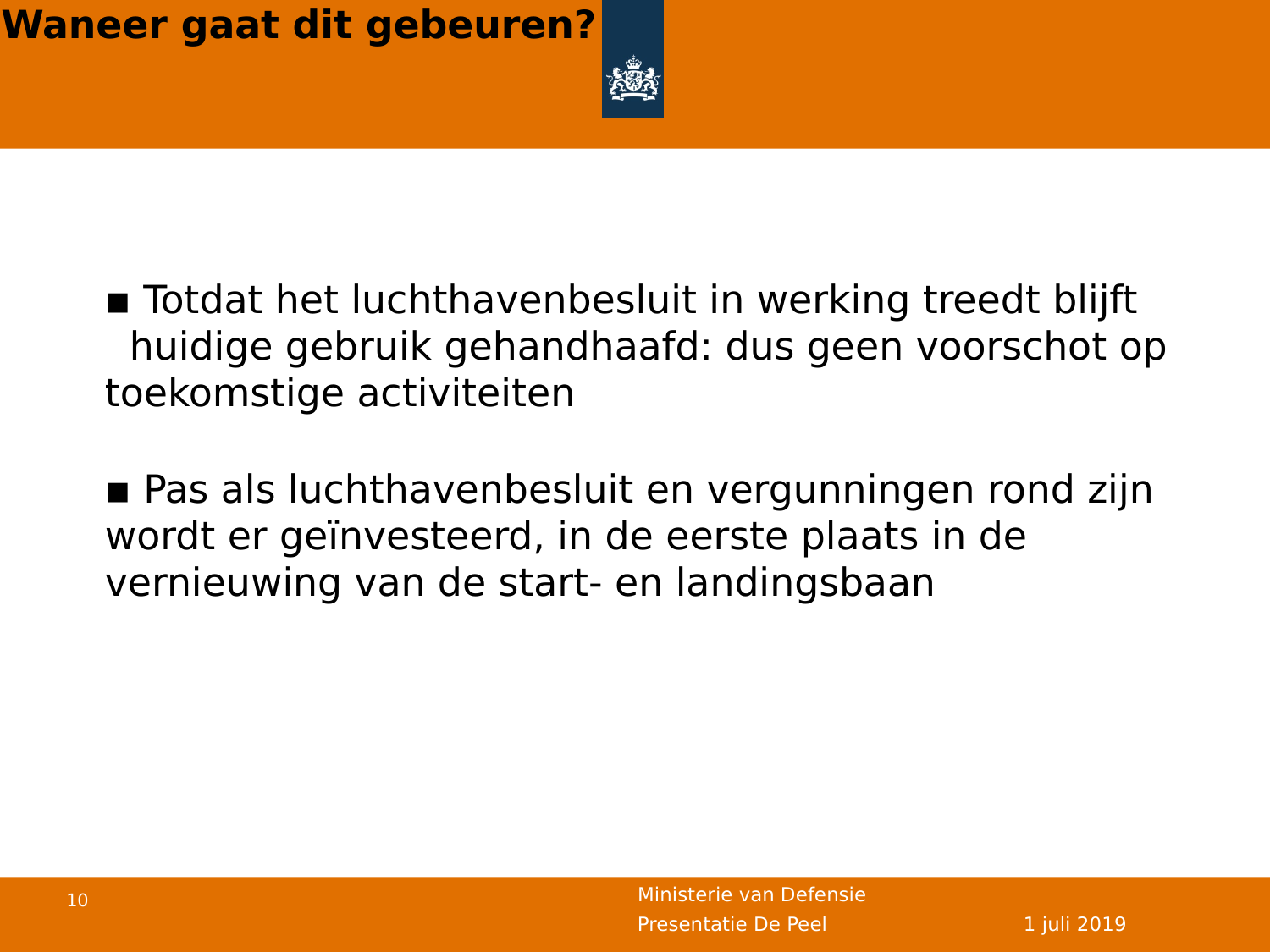

# Waneer gaat dit gebeuren?

▪ Totdat het luchthavenbesluit in werking treedt blijft     huidige gebruik gehandhaafd: dus geen voorschot op toekomstige activiteiten

▪ Pas als luchthavenbesluit en vergunningen rond zijn wordt er geïnvesteerd, in de eerste plaats in de vernieuwing van de start- en landingsbaan